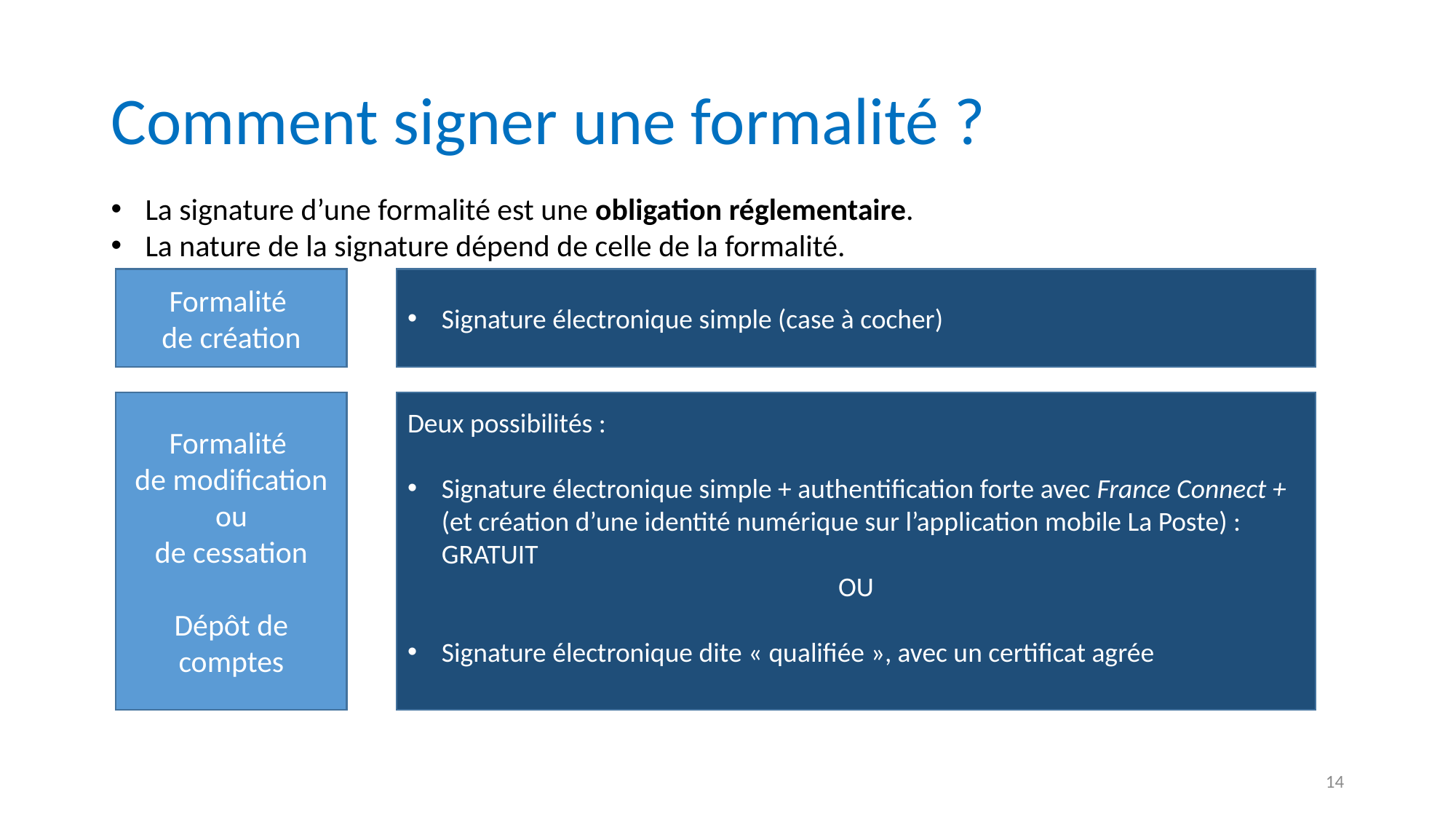

# Comment signer une formalité ?
La signature d’une formalité est une obligation réglementaire.
La nature de la signature dépend de celle de la formalité.

Formalité
de création
Signature électronique simple (case à cocher)
Deux possibilités :

Signature électronique simple + authentification forte avec France Connect + (et création d’une identité numérique sur l’application mobile La Poste) : GRATUIT
OU

Signature électronique dite « qualifiée », avec un certificat agrée

Formalité
de modification
ou
de cessation

Dépôt de comptes
14